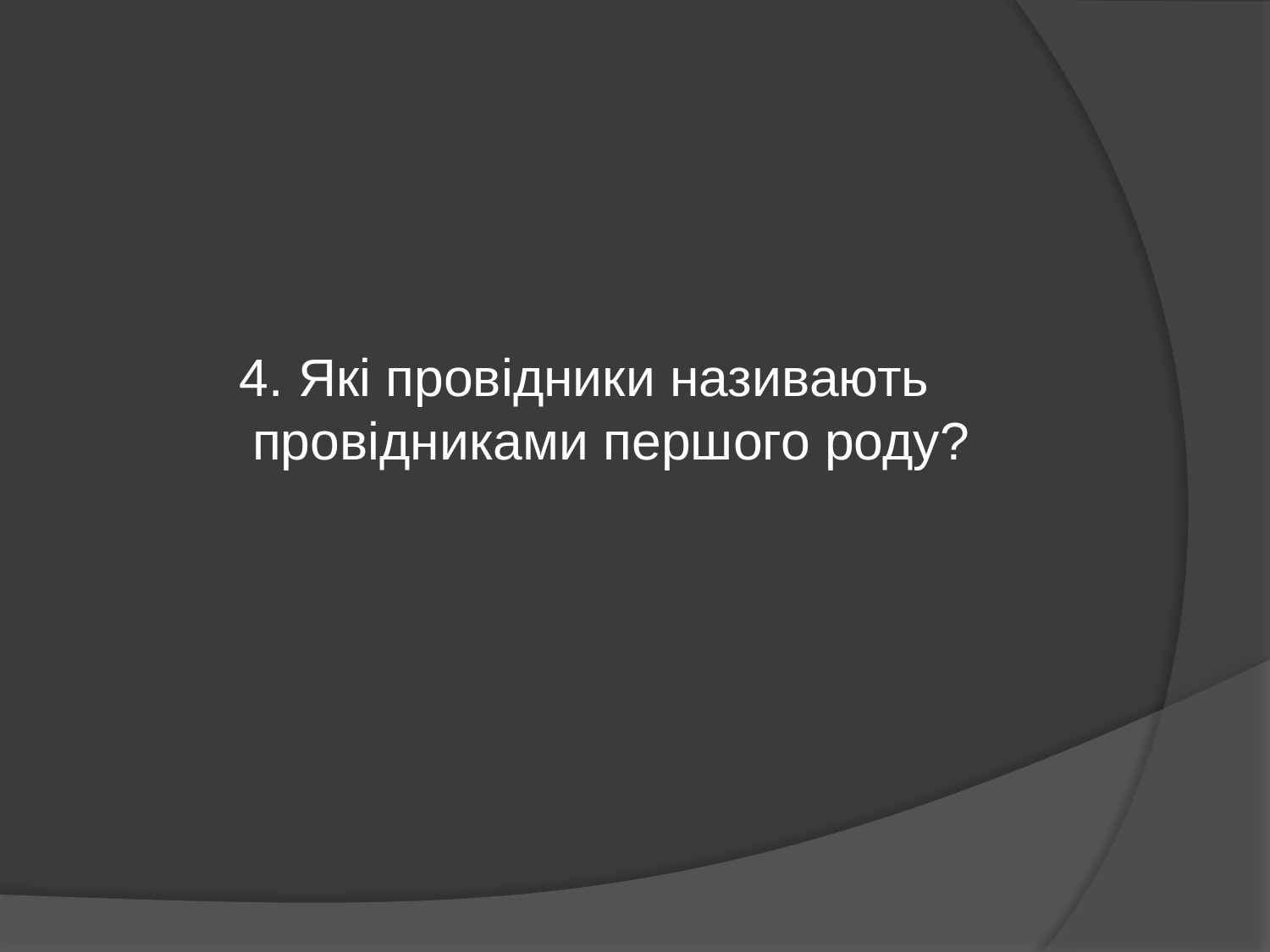

4. Які провідники називають провідниками першого роду?